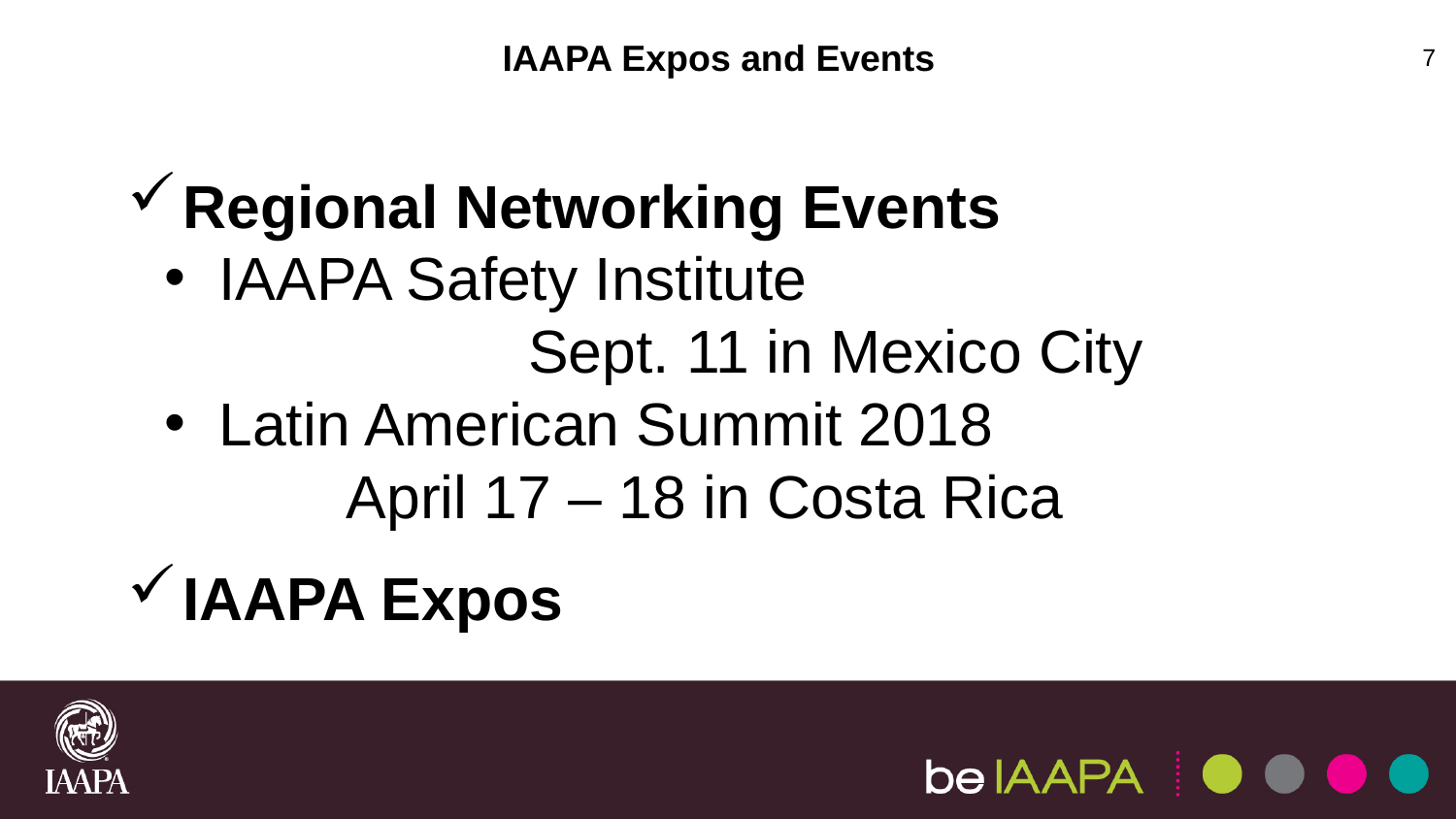

IAAPA Expos and Events
7
Regional Networking Events
IAAPA Safety Institute
		Sept. 11 in Mexico City
Latin American Summit 2018
April 17 – 18 in Costa Rica

IAAPA Expos